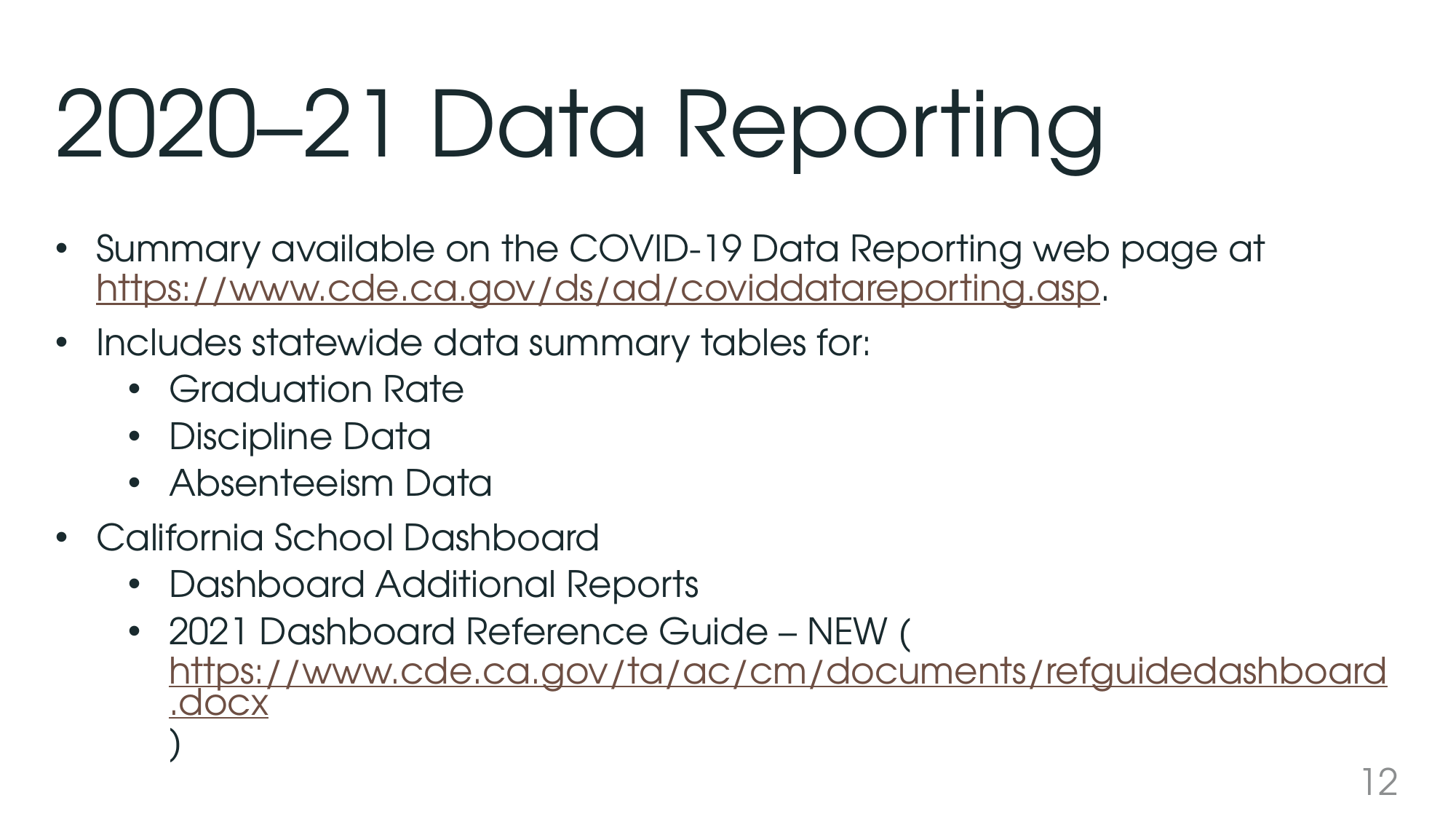

# 2020–21 Data Reporting
Summary available on the COVID-19 Data Reporting web page at https://www.cde.ca.gov/ds/ad/coviddatareporting.asp.
Includes statewide data summary tables for:
Graduation Rate
Discipline Data
Absenteeism Data
California School Dashboard
Dashboard Additional Reports
2021 Dashboard Reference Guide – NEW (https://www.cde.ca.gov/ta/ac/cm/documents/refguidedashboard.docx)

12